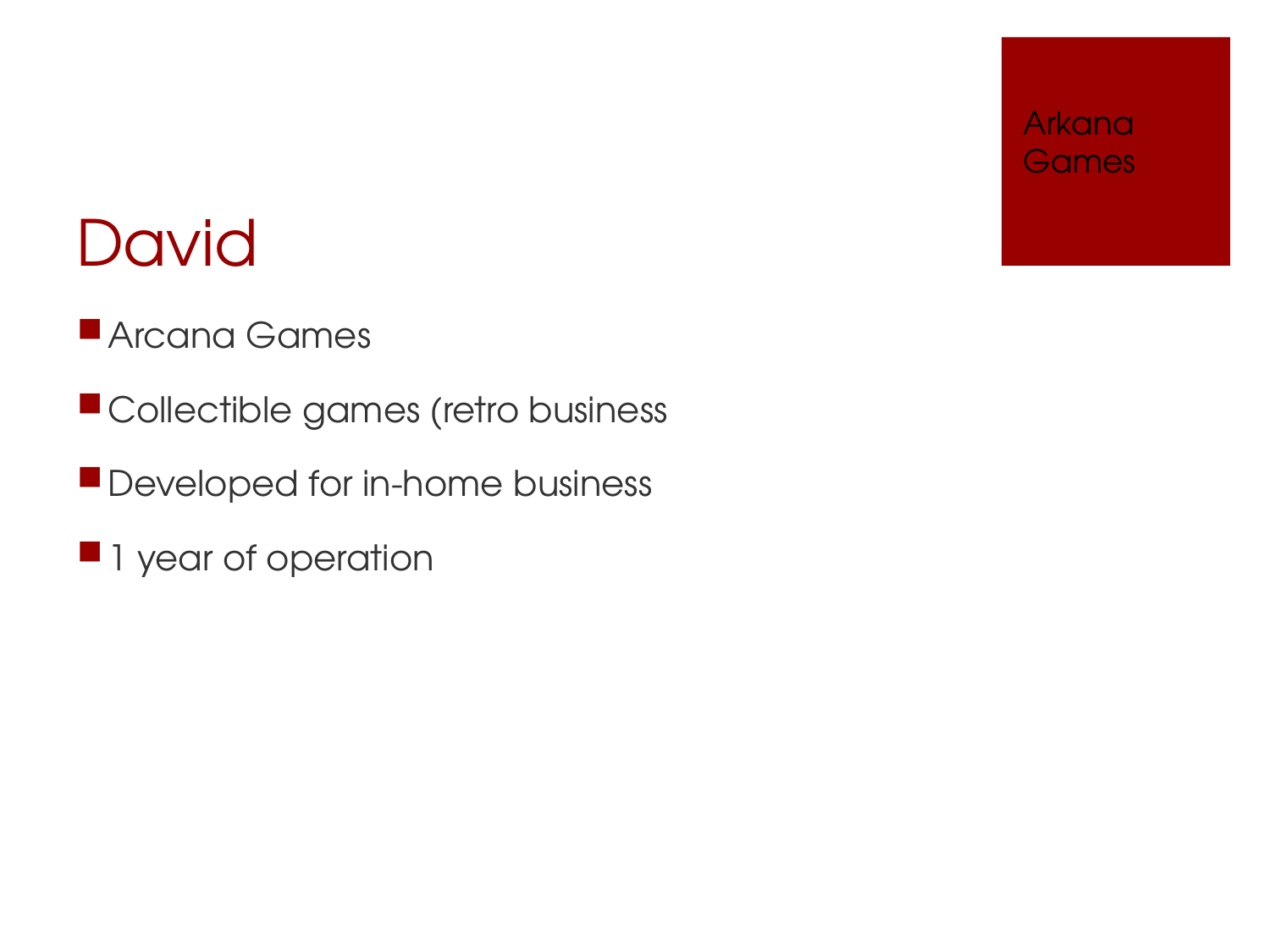

Arkana
Games
# David
Arcana Games
Collectible games (retro business
Developed for in-home business
1 year of operation